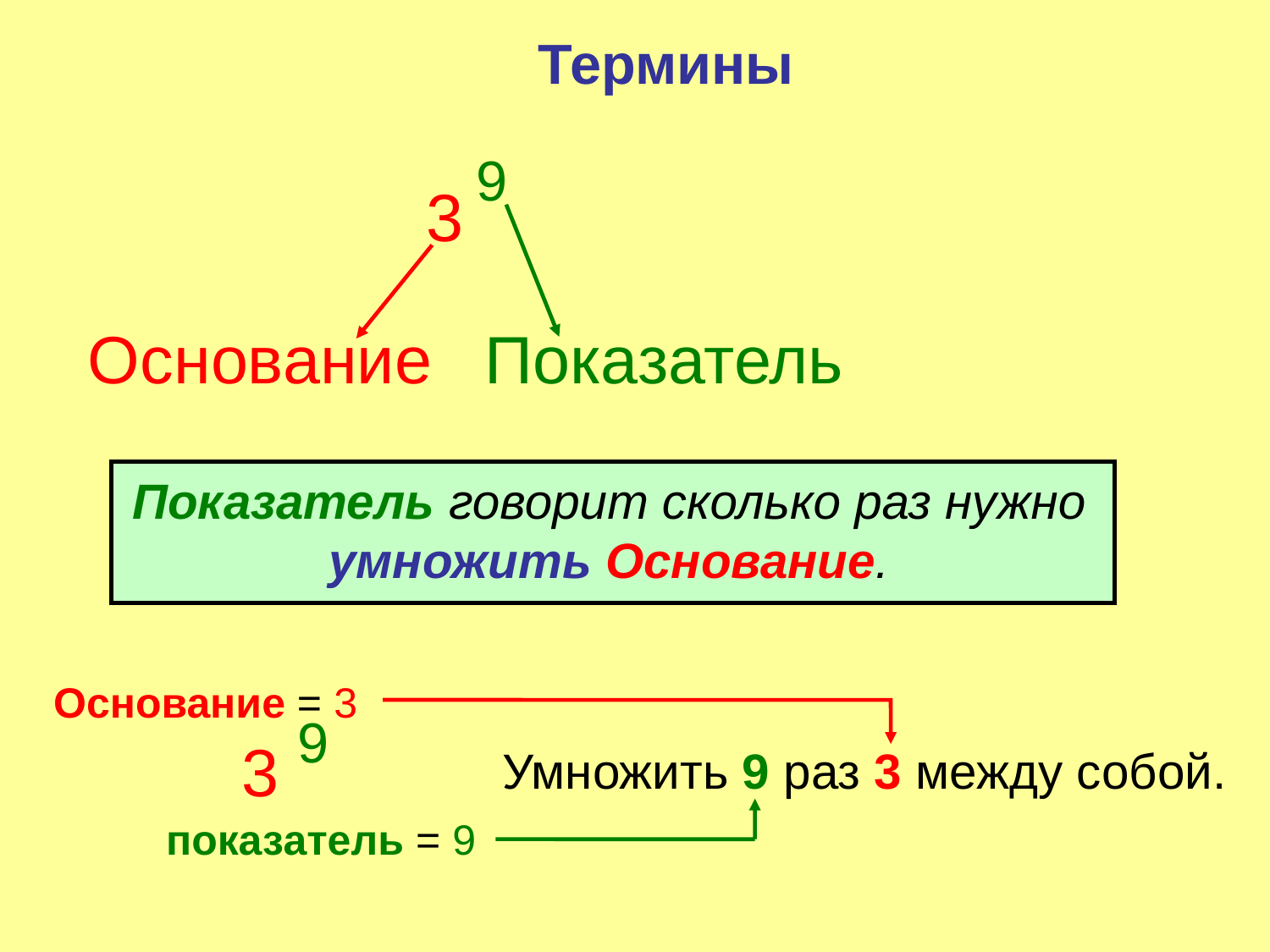

Термины
9
3

Основание
Показатель

Показатель говорит сколько раз нужно умножить Основание.
Основание = 3

9
3
Умножить 9 раз 3 между собой.

показатель = 9